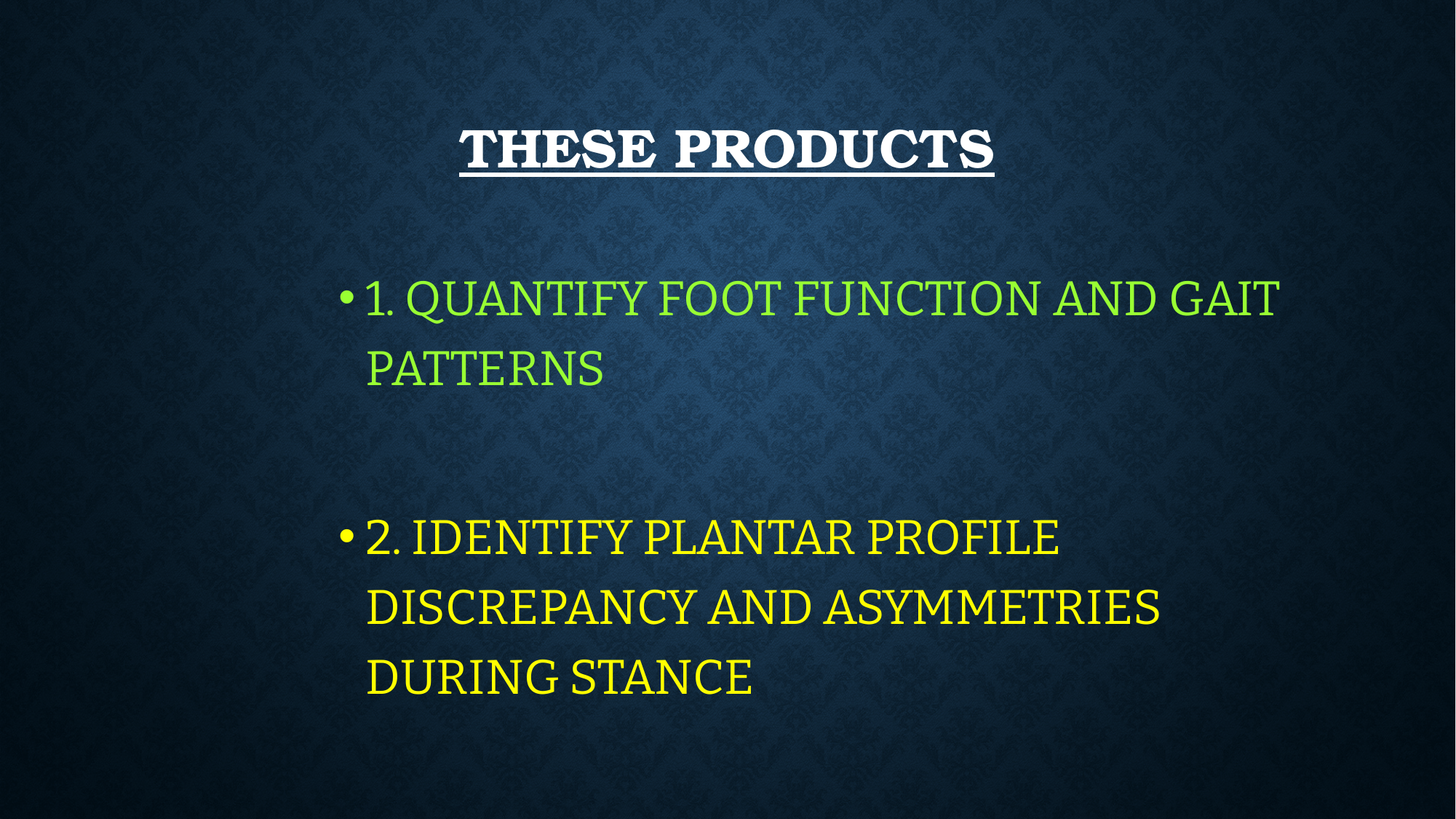

# THESE PRODUCTS
1. QUANTIFY FOOT FUNCTION AND GAIT PATTERNS

2. IDENTIFY PLANTAR PROFILE DISCREPANCY AND ASYMMETRIES DURING STANCE